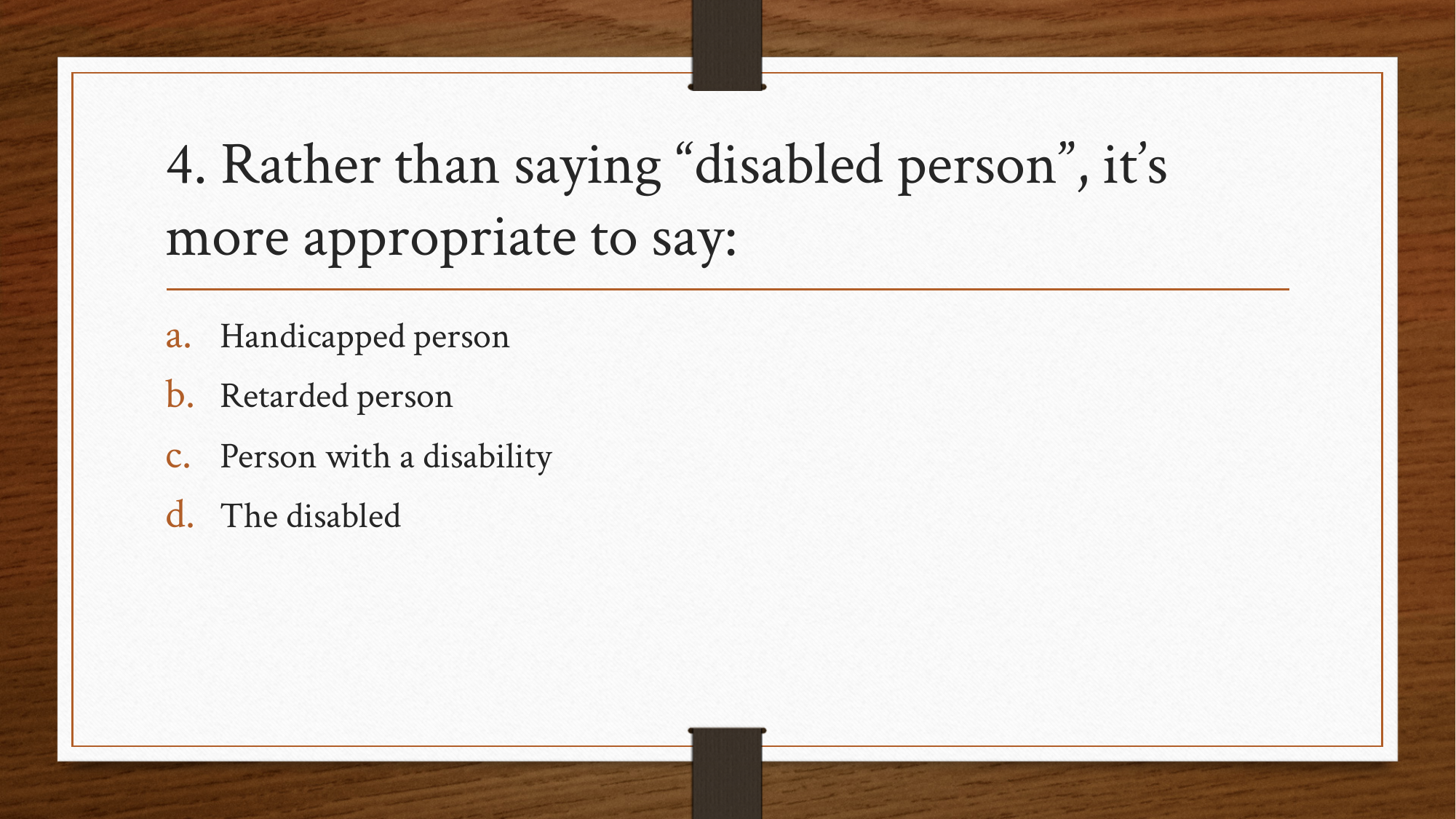

# 4. Rather than saying “disabled person”, it’s more appropriate to say:
Handicapped person
Retarded person
Person with a disability
The disabled